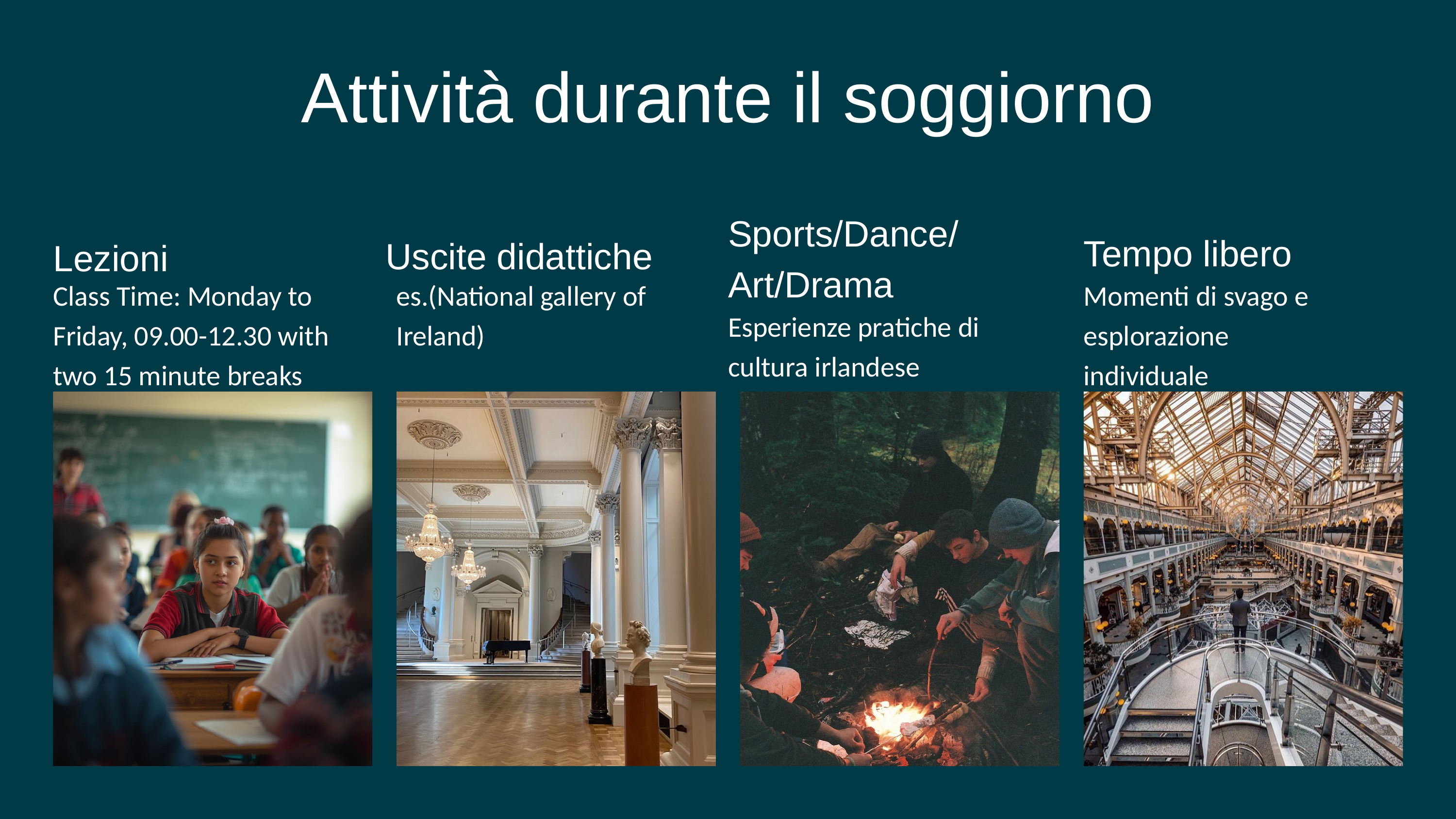

Attività durante il soggiorno
Sports/Dance/Art/Drama
Esperienze pratiche di cultura irlandese
Uscite didattiche
Tempo libero
Momenti di svago e esplorazione individuale
Lezioni
Class Time: Monday to Friday, 09.00-12.30 with two 15 minute breaks
es.(National gallery of Ireland)